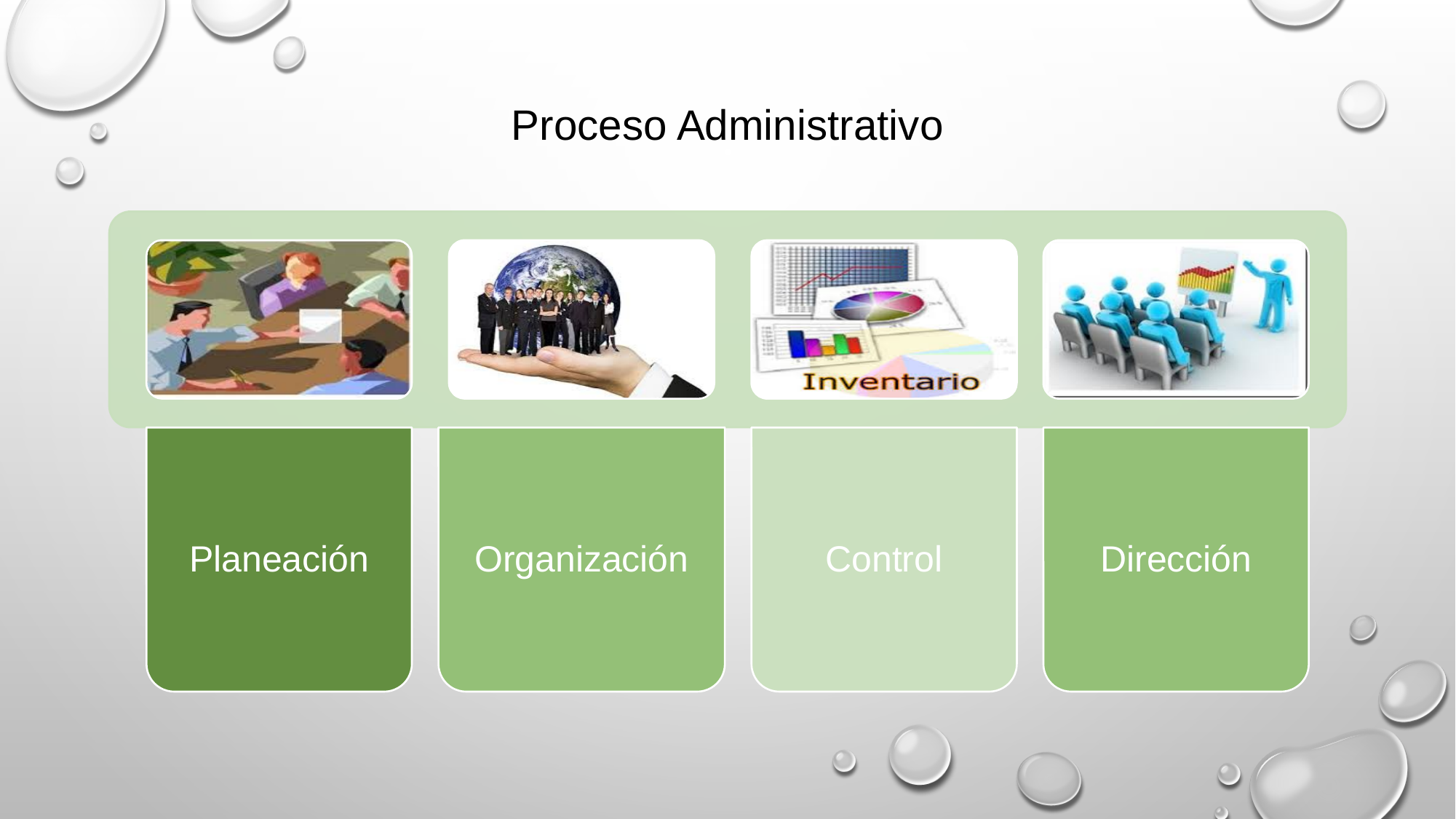

# Proceso administrativo
Planeación
Organización
Control
Dirección